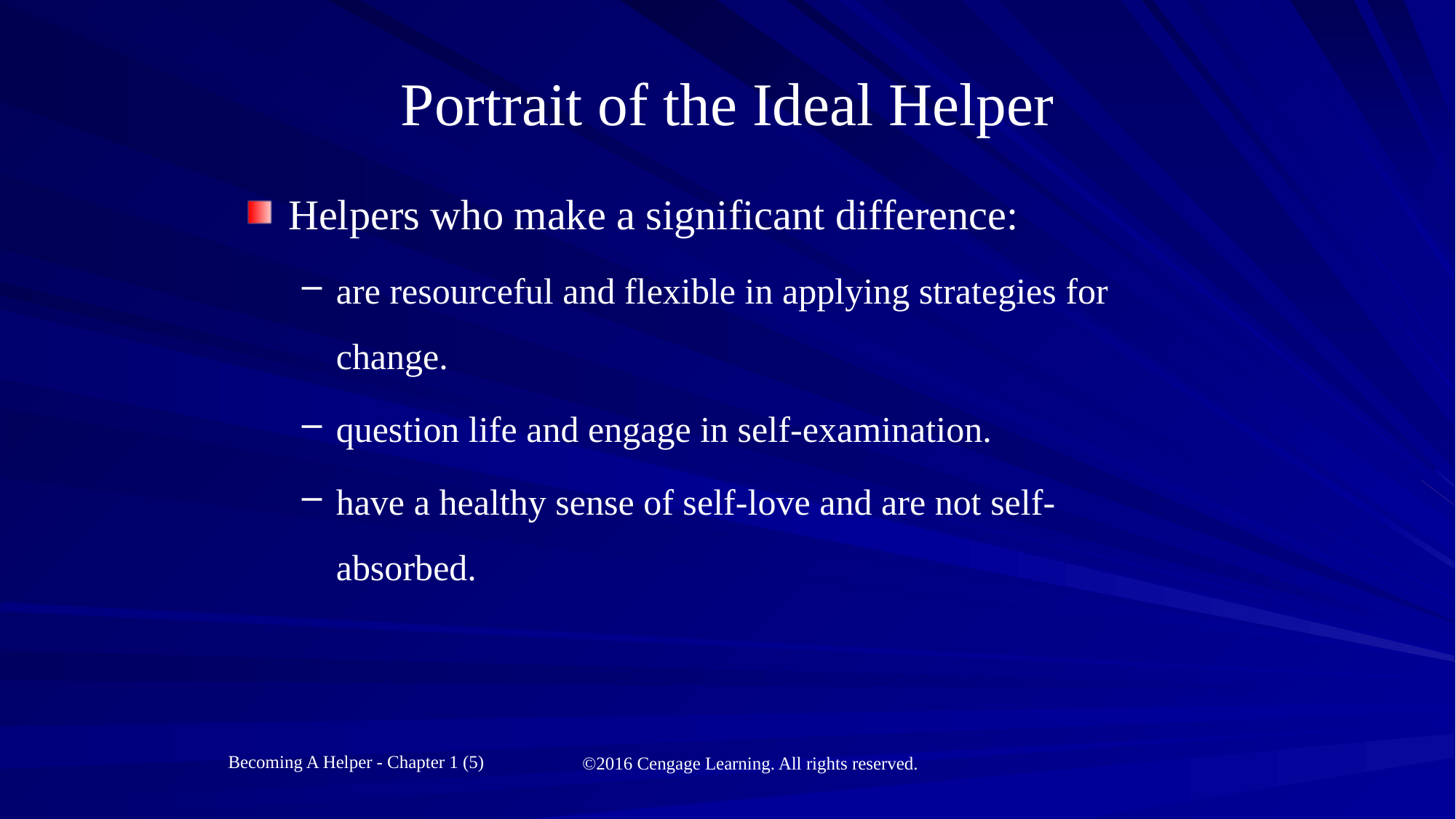

# Portrait of the Ideal Helper
Helpers who make a significant difference:
are resourceful and flexible in applying strategies for change.
question life and engage in self-examination.
have a healthy sense of self-love and are not self-absorbed.

Becoming A Helper - Chapter 1 (5)
©2016 Cengage Learning. All rights reserved.